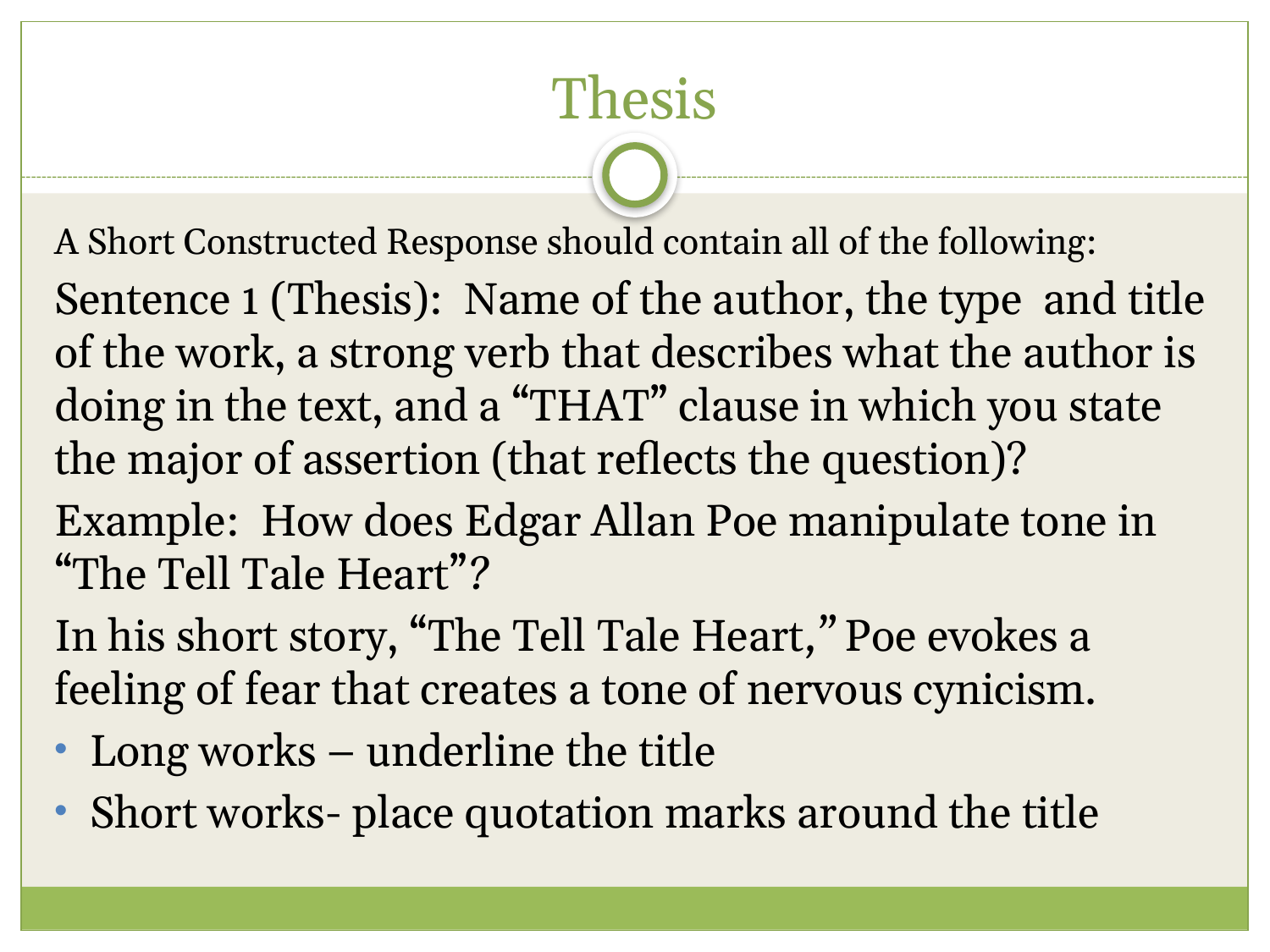

# Thesis
A Short Constructed Response should contain all of the following:
Sentence 1 (Thesis):  Name of the author, the type  and title of the work, a strong verb that describes what the author is doing in the text, and a “THAT” clause in which you state the major of assertion (that reflects the question)?
Example:  How does Edgar Allan Poe manipulate tone in “The Tell Tale Heart”?
In his short story, “The Tell Tale Heart,” Poe evokes a feeling of fear that creates a tone of nervous cynicism.
Long works – underline the title
Short works- place quotation marks around the title